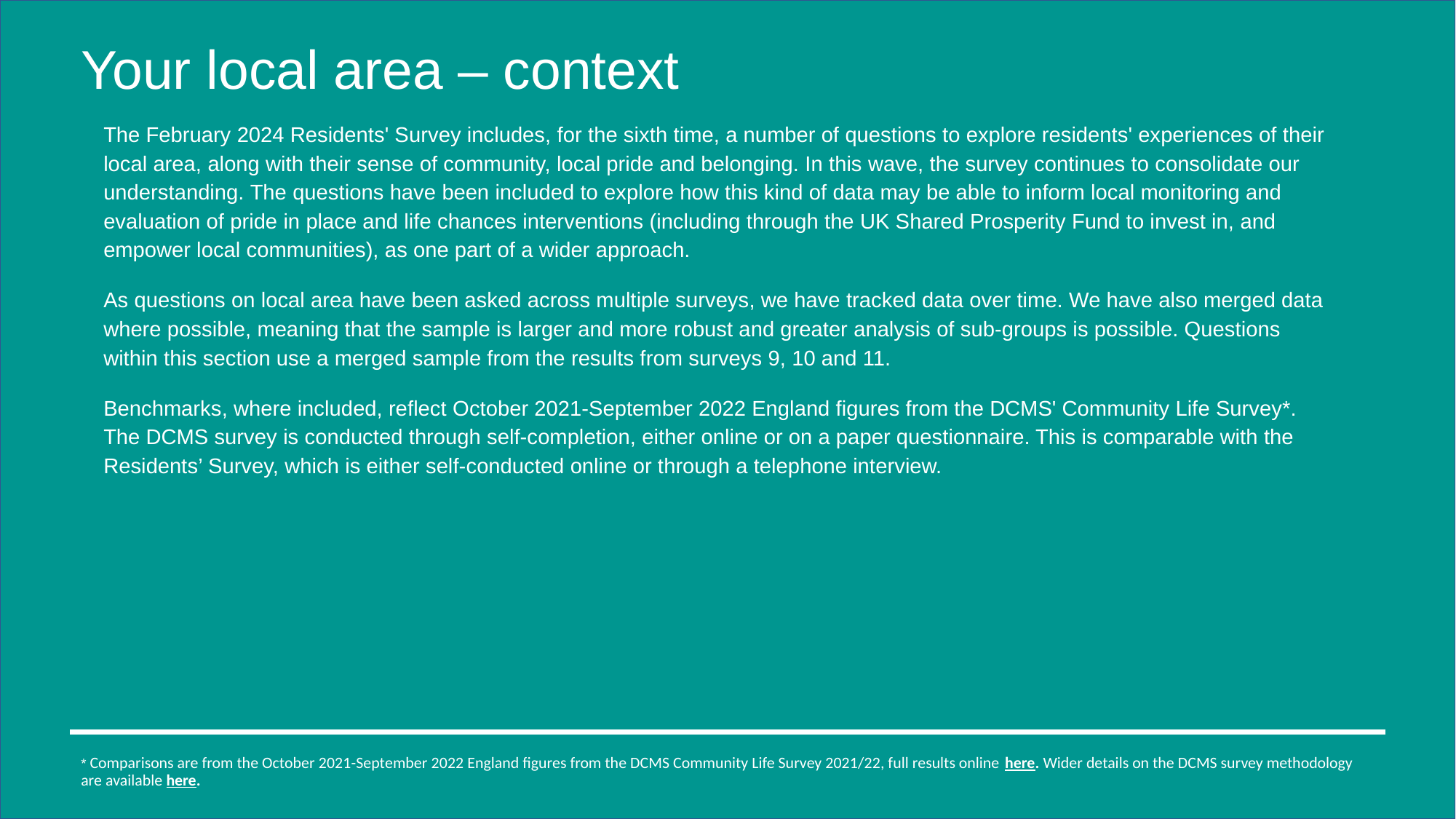

# Your local area – context
The February 2024 Residents' Survey includes, for the sixth time, a number of questions to explore residents' experiences of their local area, along with their sense of community, local pride and belonging. In this wave, the survey continues to consolidate our understanding. The questions have been included to explore how this kind of data may be able to inform local monitoring and evaluation of pride in place and life chances interventions (including through the UK Shared Prosperity Fund to invest in, and empower local communities), as one part of a wider approach.
As questions on local area have been asked across multiple surveys, we have tracked data over time. We have also merged data where possible, meaning that the sample is larger and more robust and greater analysis of sub-groups is possible. Questions within this section use a merged sample from the results from surveys 9, 10 and 11.
Benchmarks, where included, reflect October 2021-September 2022 England figures from the DCMS' Community Life Survey*. The DCMS survey is conducted through self-completion, either online or on a paper questionnaire. This is comparable with the Residents’ Survey, which is either self-conducted online or through a telephone interview.

* Comparisons are from the October 2021-September 2022 England figures from the DCMS Community Life Survey 2021/22, full results online here. Wider details on the DCMS survey methodology are available here.